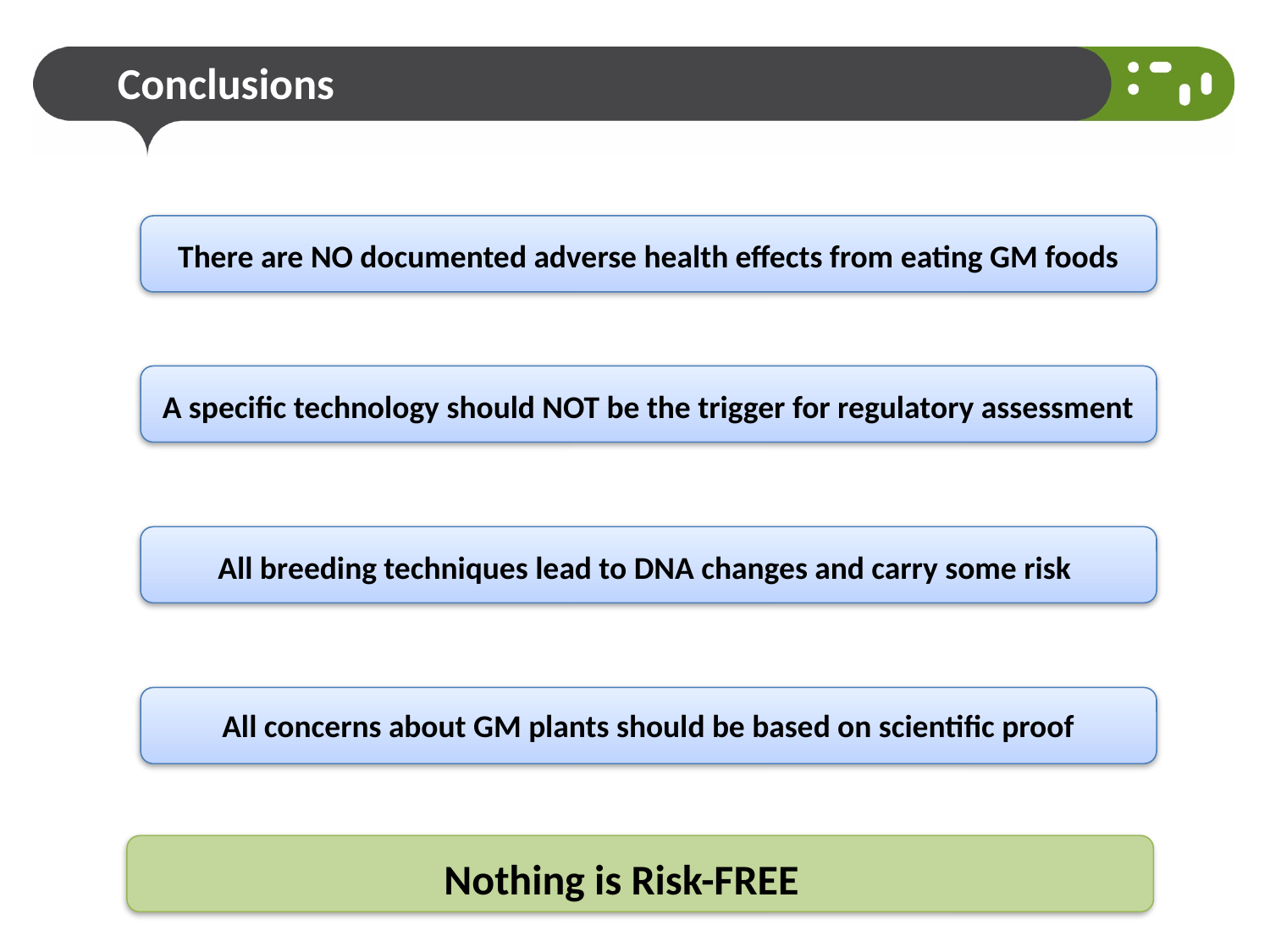

# Conclusions

There are NO documented adverse health effects from eating GM foods

A specific technology should NOT be the trigger for regulatory assessment

All breeding techniques lead to DNA changes and carry some risk

All concerns about GM plants should be based on scientific proof

Nothing is Risk-FREE